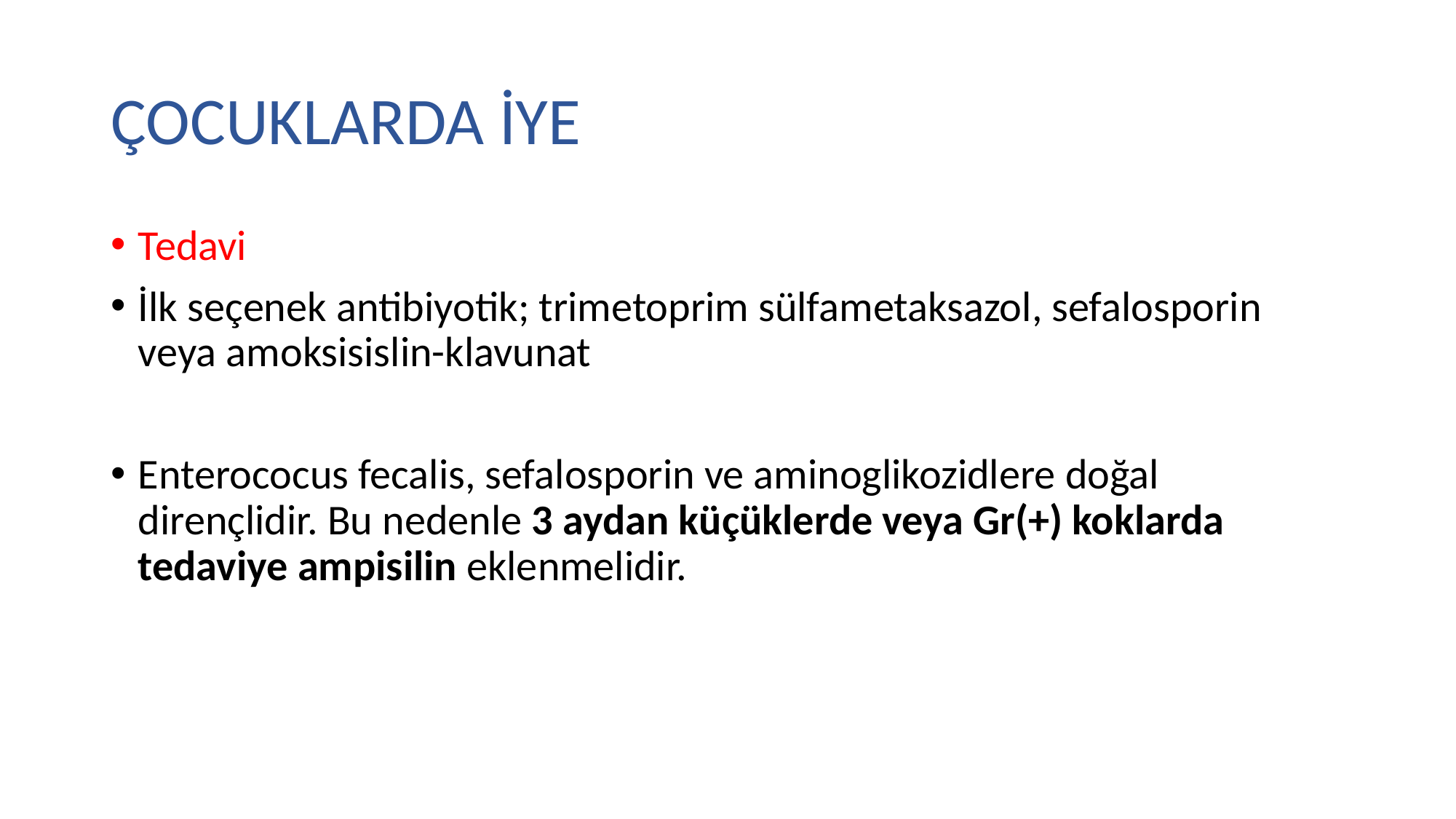

# ÇOCUKLARDA İYE
Tedavi
İlk seçenek antibiyotik; trimetoprim sülfametaksazol, sefalosporin veya amoksisislin-klavunat

Enterococus fecalis, sefalosporin ve aminoglikozidlere doğal dirençlidir. Bu nedenle 3 aydan küçüklerde veya Gr(+) koklarda tedaviye ampisilin eklenmelidir.